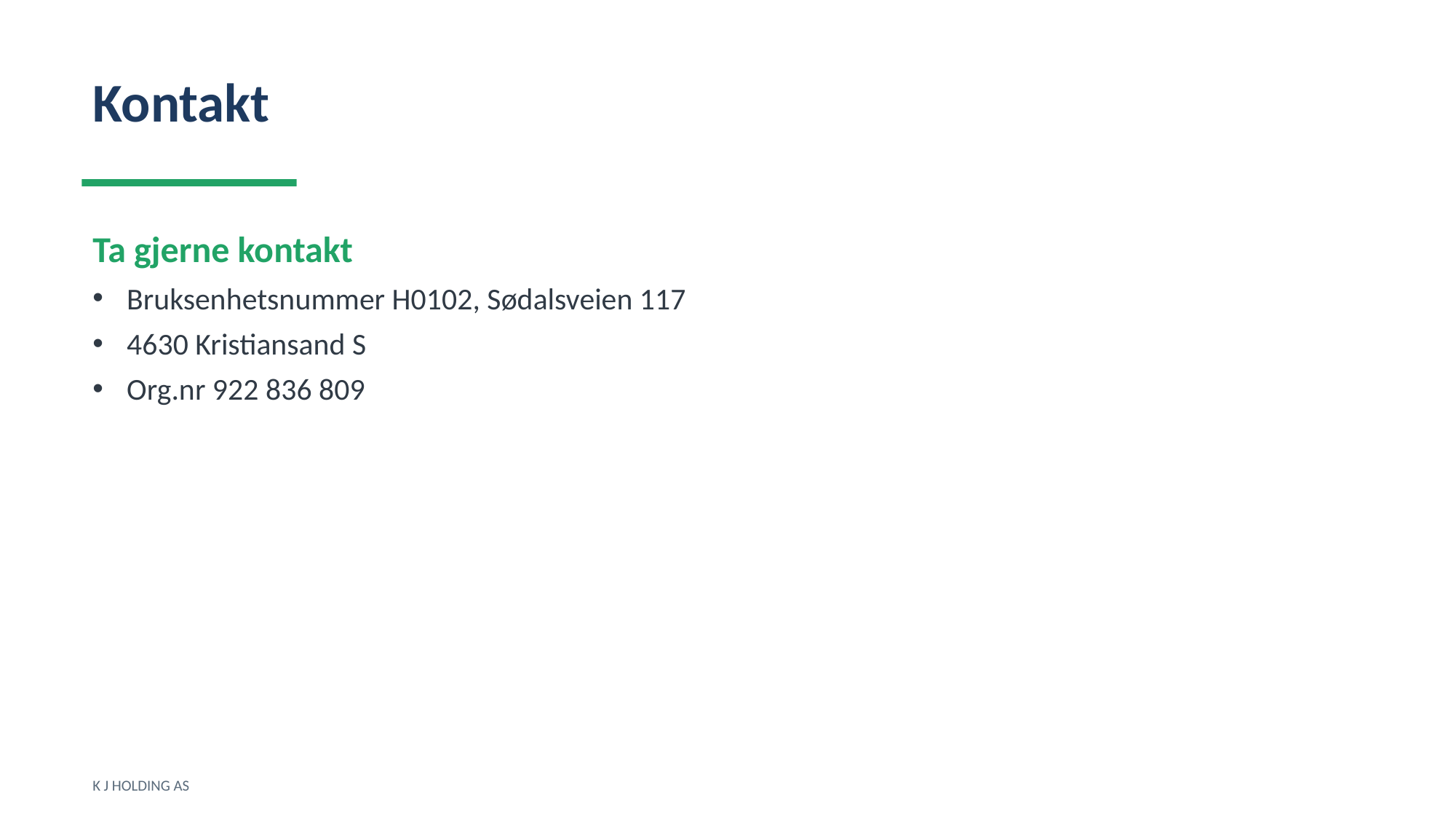

Kontakt

Ta gjerne kontakt
Bruksenhetsnummer H0102, Sødalsveien 117
4630 Kristiansand S
Org.nr 922 836 809
K J HOLDING AS